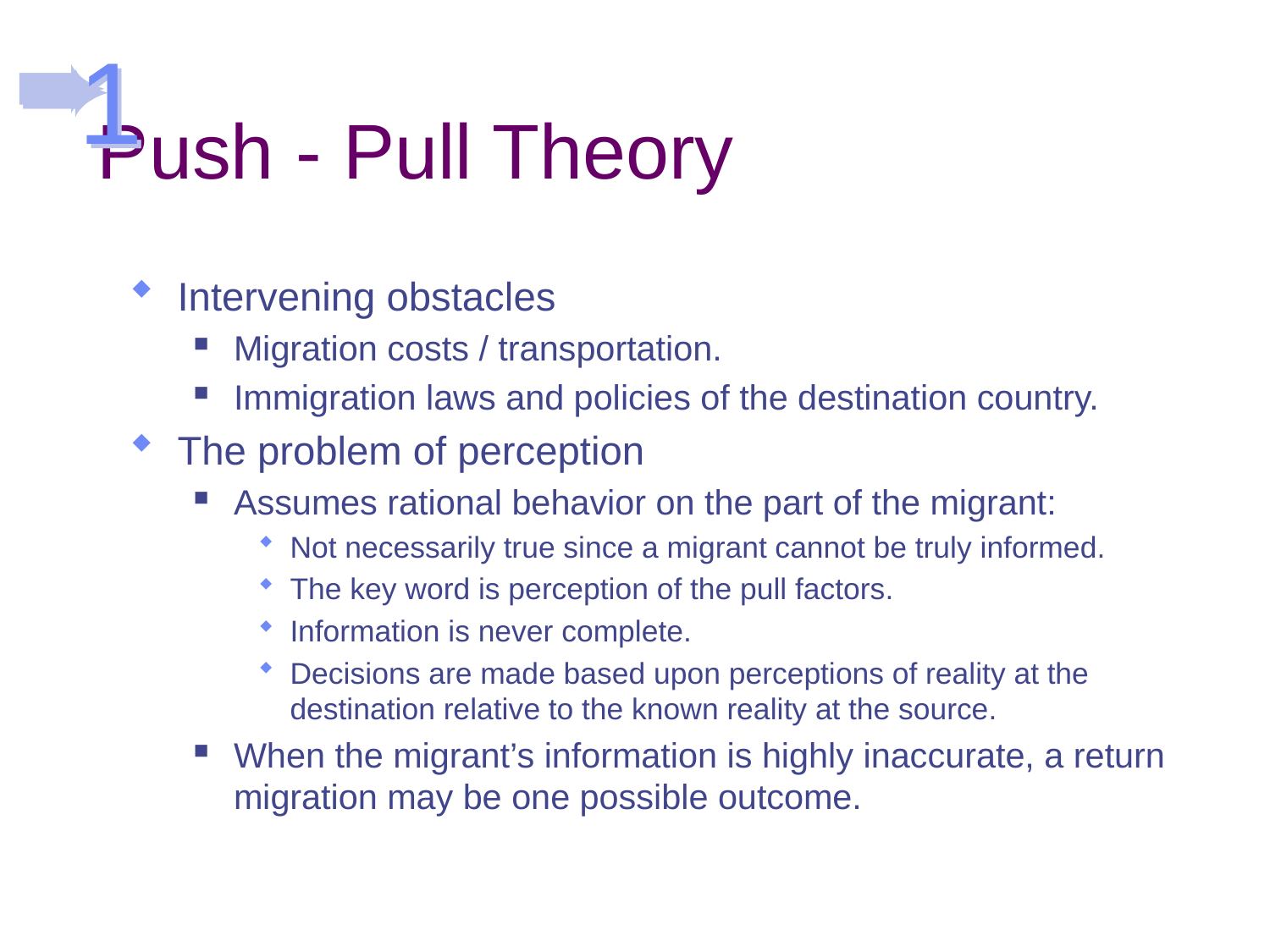

1
# Push - Pull Theory
Intervening obstacles
Migration costs / transportation.
Immigration laws and policies of the destination country.
The problem of perception
Assumes rational behavior on the part of the migrant:
Not necessarily true since a migrant cannot be truly informed.
The key word is perception of the pull factors.
Information is never complete.
Decisions are made based upon perceptions of reality at the destination relative to the known reality at the source.
When the migrant’s information is highly inaccurate, a return migration may be one possible outcome.